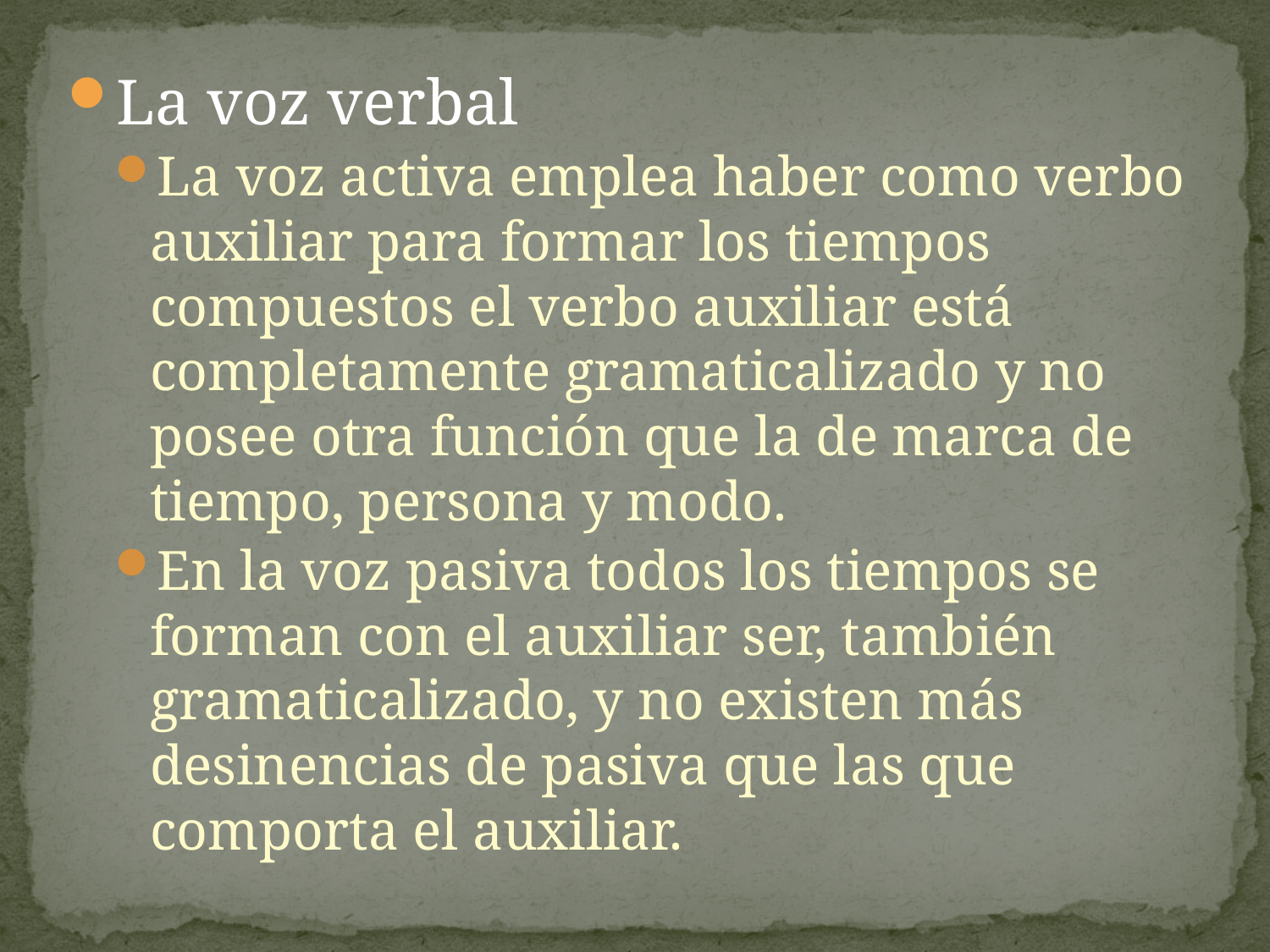

La voz verbal
La voz activa emplea haber como verbo auxiliar para formar los tiempos compuestos el verbo auxiliar está completamente gramaticalizado y no posee otra función que la de marca de tiempo, persona y modo.
En la voz pasiva todos los tiempos se forman con el auxiliar ser, también gramaticalizado, y no existen más desinencias de pasiva que las que comporta el auxiliar.